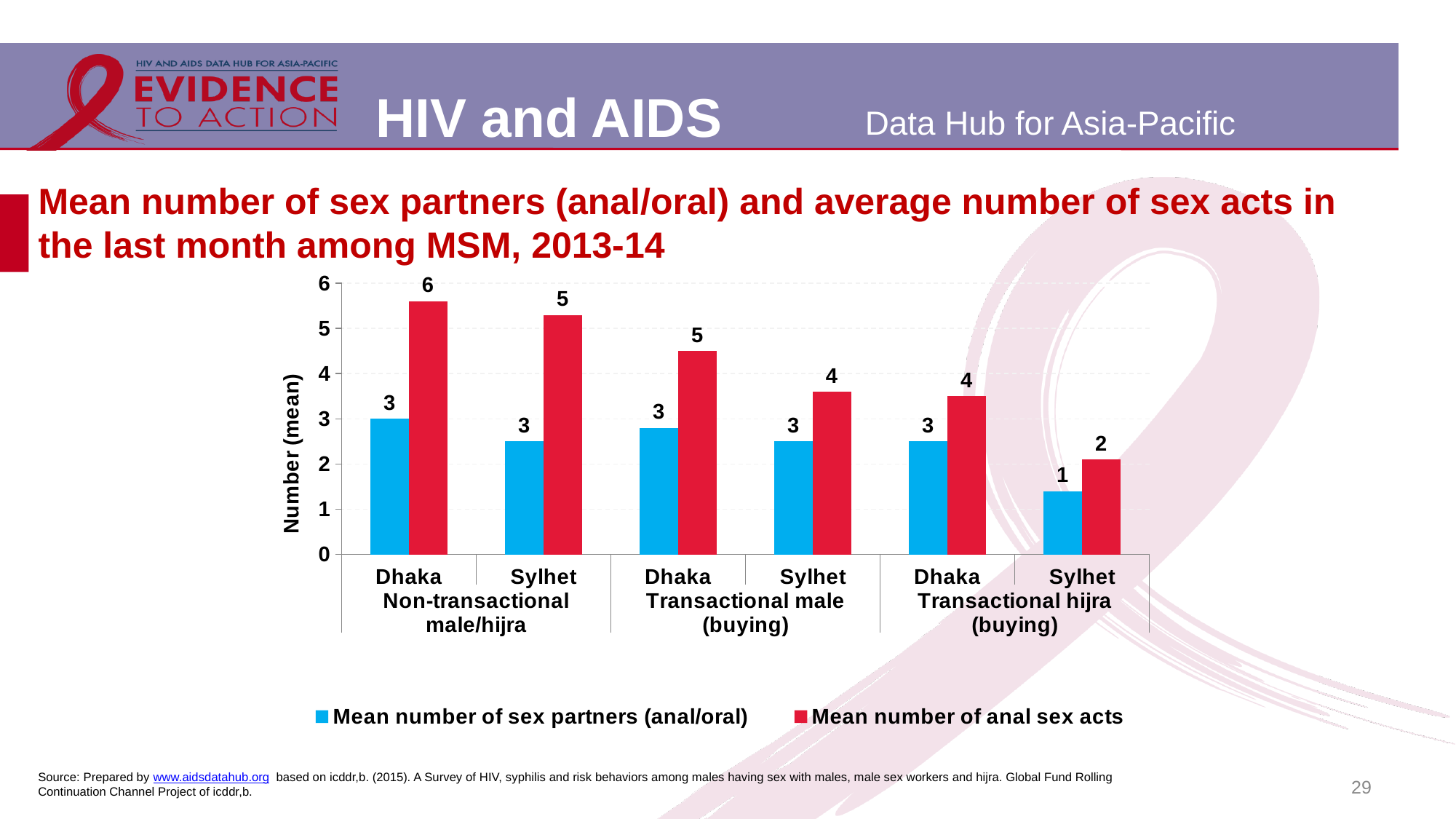

# Mean number of sex partners (anal/oral) and average number of sex acts in the last month among MSM, 2013-14

### Chart

| Category | Mean number of sex partners (anal/oral) | Mean number of anal sex acts |
|---|---|---|
| Dhaka | 3.0 | 5.6 |
| Sylhet | 2.5 | 5.3 |
| Dhaka | 2.8 | 4.5 |
| Sylhet | 2.5 | 3.6 |
| Dhaka | 2.5 | 3.5 |
| Sylhet | 1.4 | 2.1 |
29
Source: Prepared by www.aidsdatahub.org  based on icddr,b. (2015). A Survey of HIV, syphilis and risk behaviors among males having sex with males, male sex workers and hijra. Global Fund Rolling Continuation Channel Project of icddr,b.